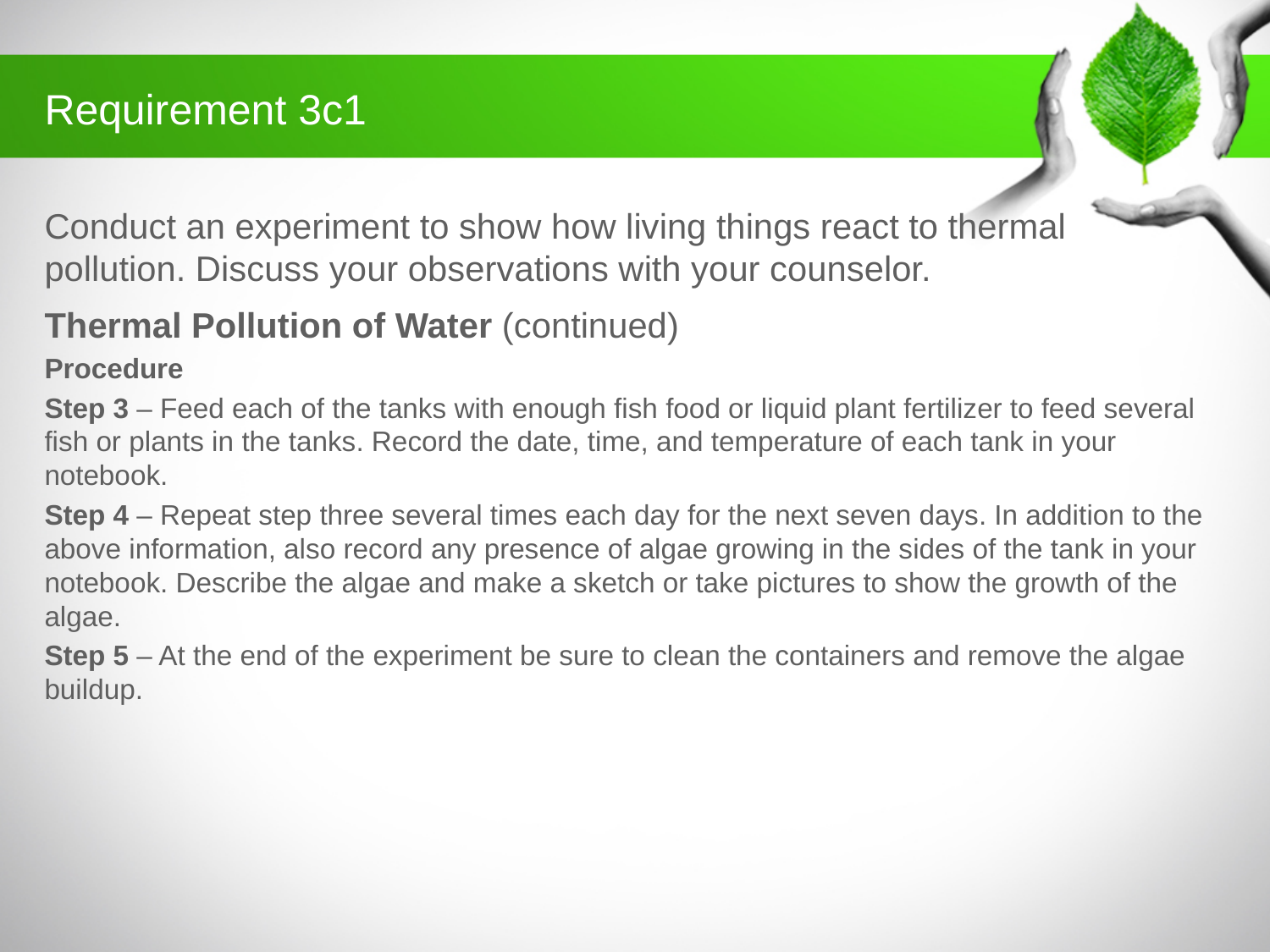

Requirement 3c1
# Conduct an experiment to show how living things react to thermal pollution. Discuss your observations with your counselor.
Thermal Pollution of Water (continued)
Procedure
Step 3 – Feed each of the tanks with enough fish food or liquid plant fertilizer to feed several fish or plants in the tanks. Record the date, time, and temperature of each tank in your notebook.
Step 4 – Repeat step three several times each day for the next seven days. In addition to the above information, also record any presence of algae growing in the sides of the tank in your notebook. Describe the algae and make a sketch or take pictures to show the growth of the algae.
Step 5 – At the end of the experiment be sure to clean the containers and remove the algae buildup.